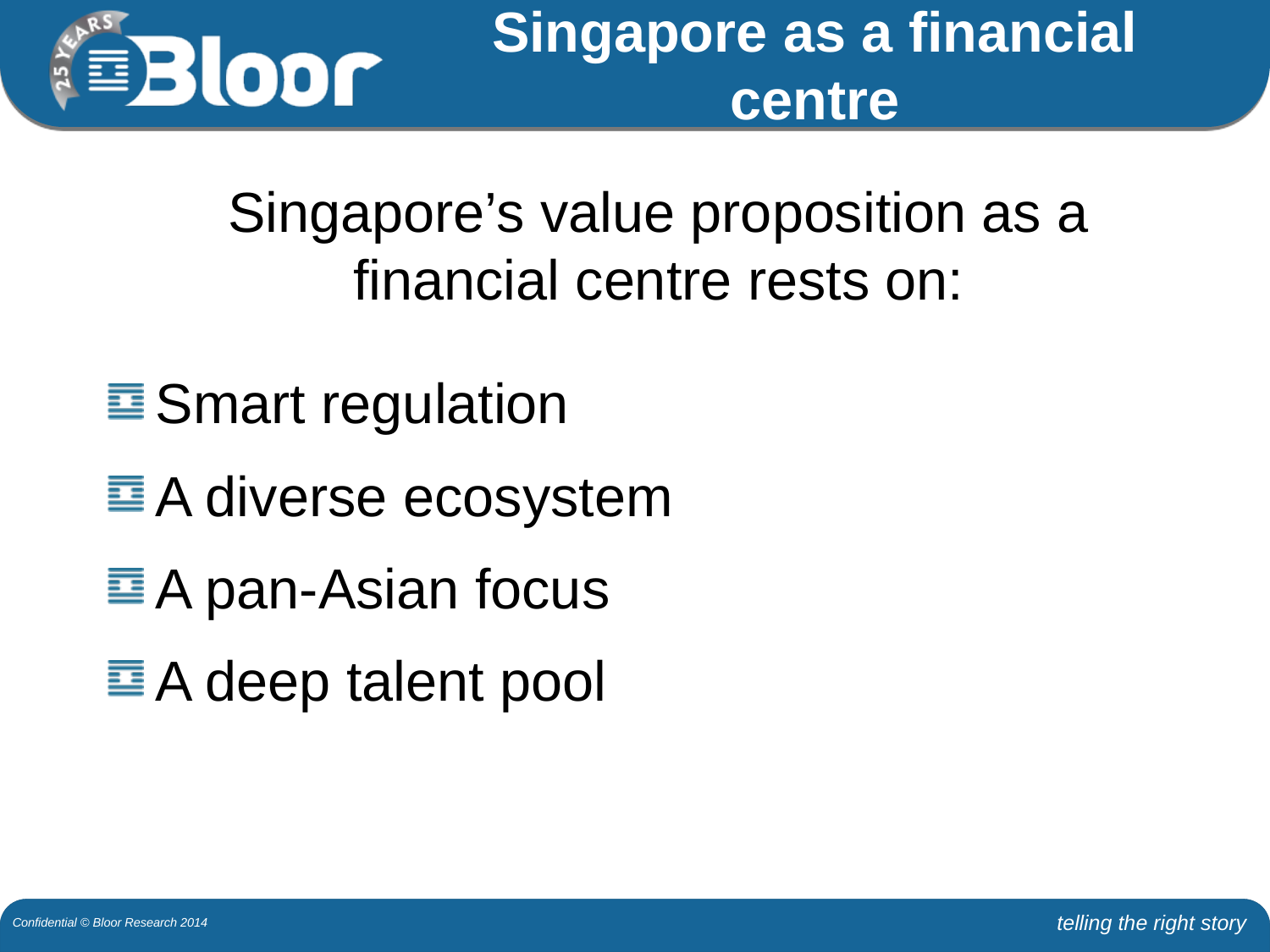

# Singapore as a financial centre
	Singapore’s value proposition as a financial centre rests on:
Smart regulation
A diverse ecosystem
A pan-Asian focus
A deep talent pool